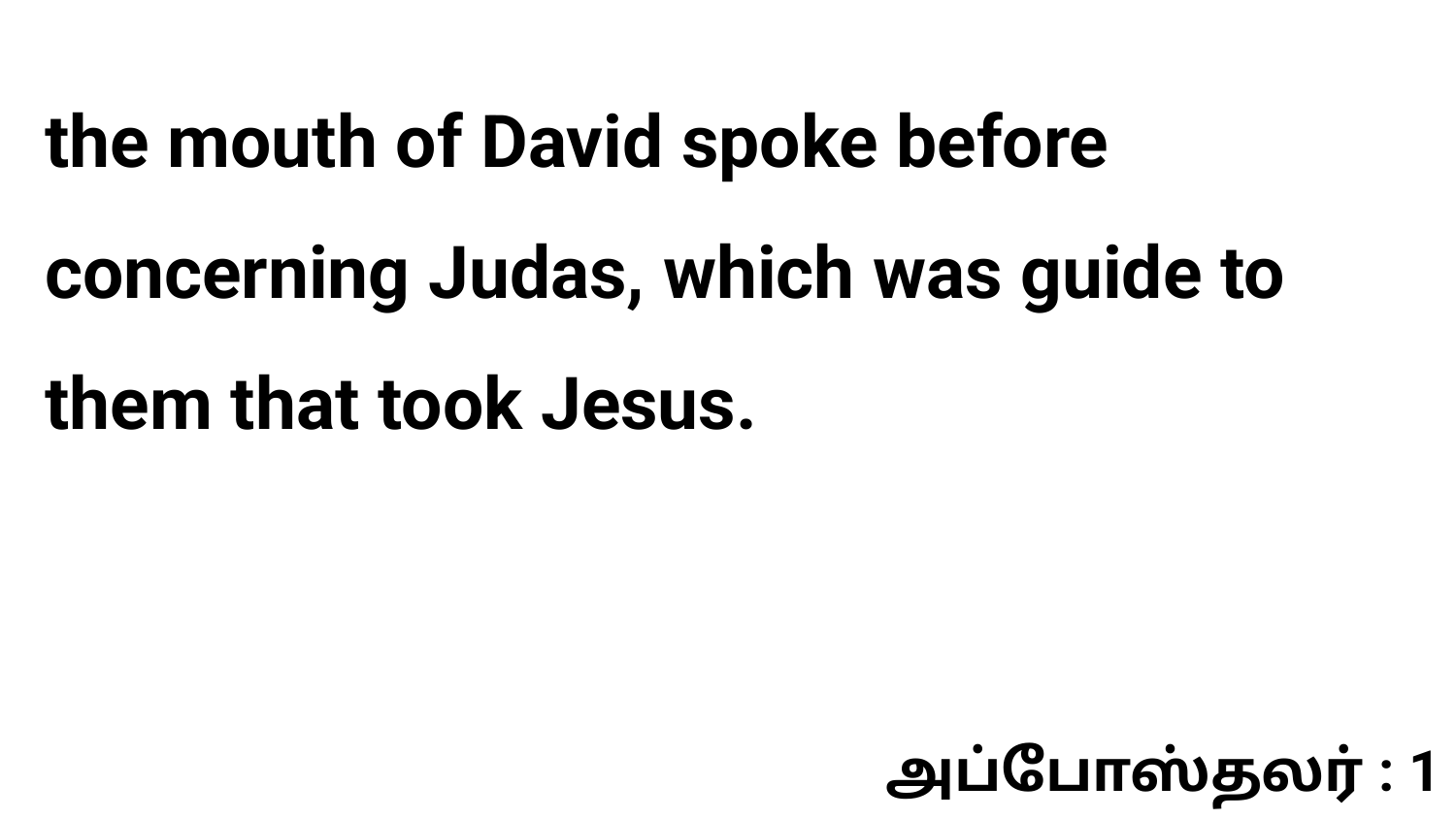

the mouth of David spoke before concerning Judas, which was guide to them that took Jesus.
அப்போஸ்தலர் : 1